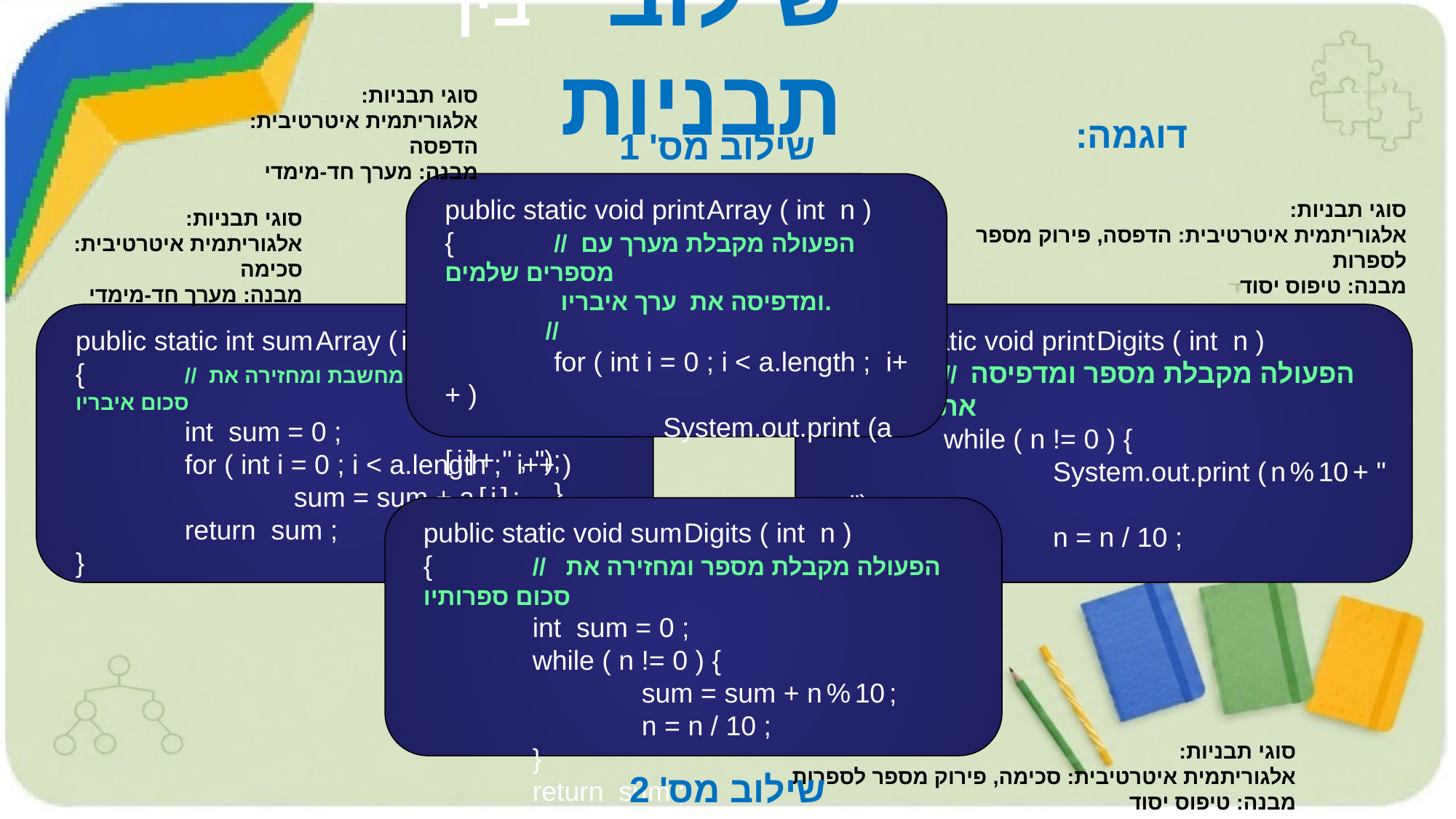

שילוב   בין    תבניות
סוגי תבניות:
אלגוריתמית איטרטיבית: הדפסה
מבנה: מערך חד-מימדי
דוגמה:
שילוב מס' 1
public static void print Array ( int  n )
{	//  הפעולה מקבלת מערך עם מספרים שלמים
	 ומדפיסה את  ערך איבריו.                             //
	for ( int i = 0 ; i < a.length ;  i++ )
		System.out.print (a [ i ] + " , ");
	}
}

סוגי תבניות:
אלגוריתמית איטרטיבית: הדפסה, פירוק מספר לספרות
מבנה: טיפוס יסוד
סוגי תבניות:
אלגוריתמית איטרטיבית: סכימה
מבנה: מערך חד-מימדי
public static int sum Array ( int [ ]  a )
{	//  הפעולה מקבלת מערך, מחשבת ומחזירה את סכום איבריו
	int  sum = 0 ;
	for ( int i = 0 ; i < a.length ;  i++ )
		sum = sum + a [ i ] ;
	return  sum ;
}
public static void print Digits ( int  n )
{	//  הפעולה מקבלת מספר ומדפיסה את ספרותיו
	while ( n != 0 ) {
		System.out.print ( n % 10 + " , ");
		n = n / 10 ;
	}
}

public static void sum Digits ( int  n )
{	//  הפעולה מקבלת מספר ומחזירה את  סכום ספרותיו
	int  sum = 0 ;
	while ( n != 0 ) {
		sum = sum + n % 10 ;
		n = n / 10 ;
	}
	return  sum ;
}
סוגי תבניות:
אלגוריתמית איטרטיבית: סכימה, פירוק מספר לספרות
מבנה: טיפוס יסוד
שילוב מס' 2